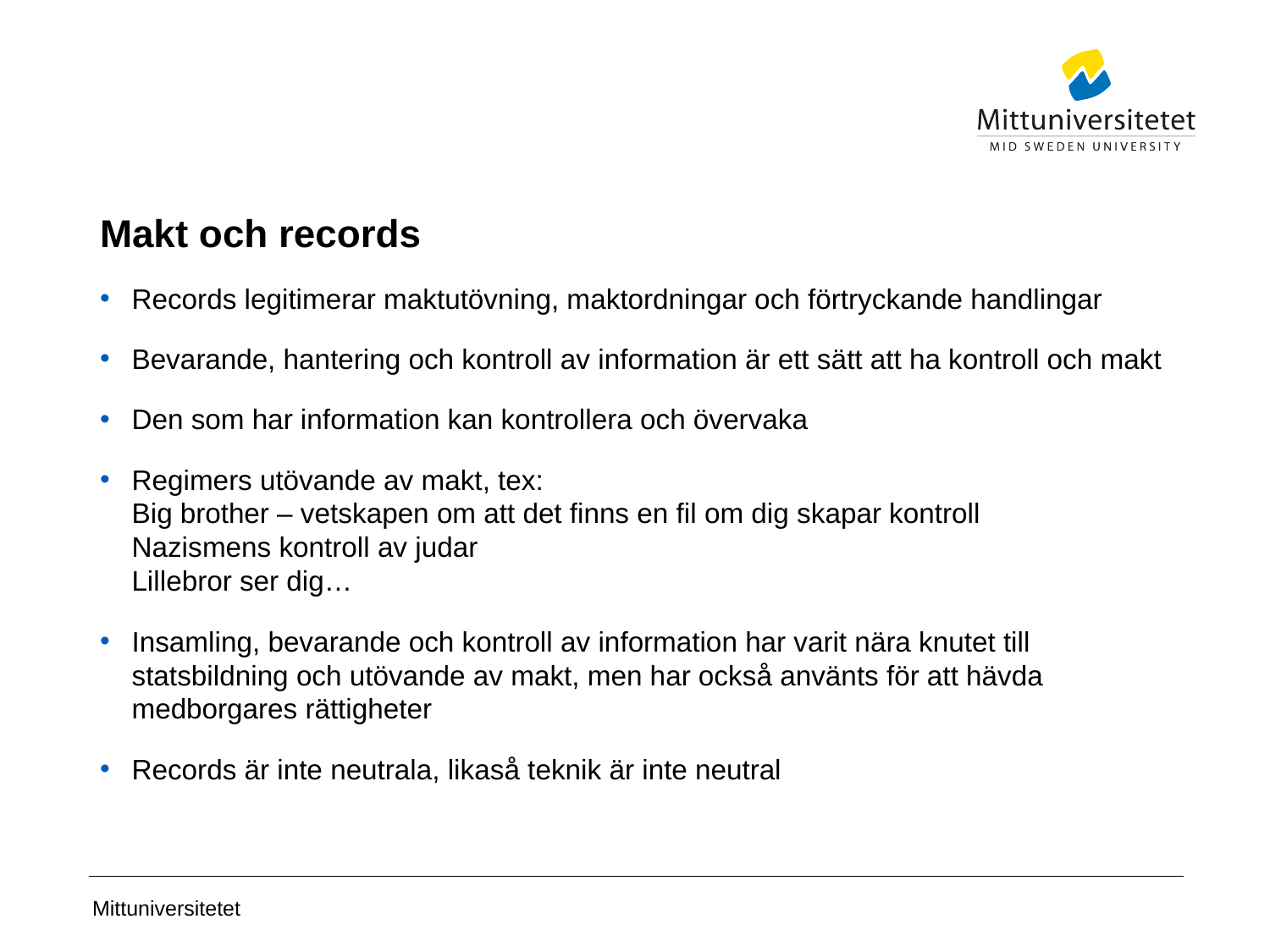

# Makt och records
Records legitimerar maktutövning, maktordningar och förtryckande handlingar
Bevarande, hantering och kontroll av information är ett sätt att ha kontroll och makt
Den som har information kan kontrollera och övervaka
Regimers utövande av makt, tex:
Big brother – vetskapen om att det finns en fil om dig skapar kontroll
Nazismens kontroll av judar
Lillebror ser dig…
Insamling, bevarande och kontroll av information har varit nära knutet till statsbildning och utövande av makt, men har också använts för att hävda medborgares rättigheter
Records är inte neutrala, likaså teknik är inte neutral